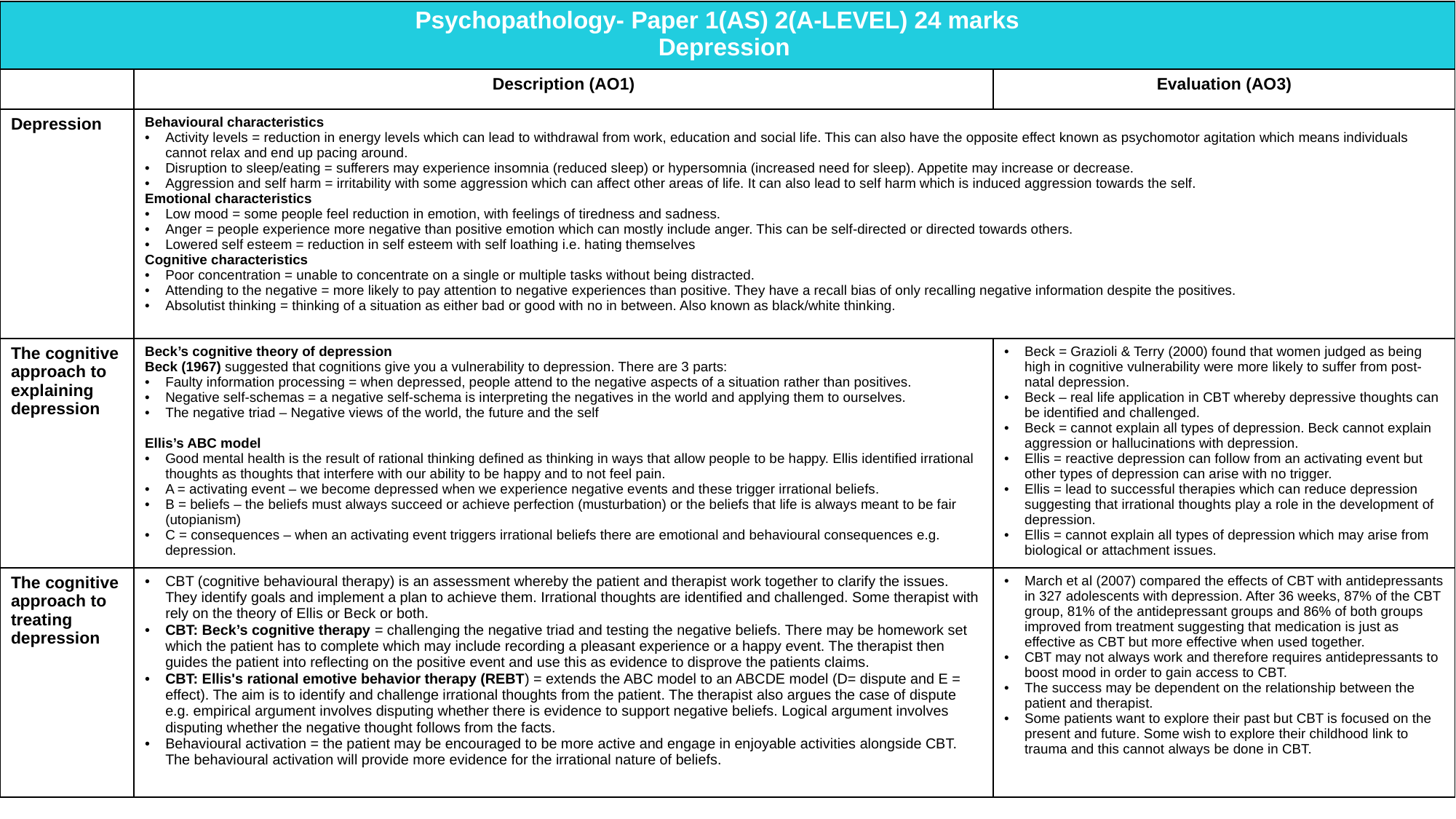

| Psychopathology- Paper 1(AS) 2(A-LEVEL) 24 marks Depression |  |  |
| --- | --- | --- |
|  | Description (AO1) | Evaluation (AO3) |
| Depression | Behavioural characteristics Activity levels = reduction in energy levels which can lead to withdrawal from work, education and social life. This can also have the opposite effect known as psychomotor agitation which means individuals cannot relax and end up pacing around. Disruption to sleep/eating = sufferers may experience insomnia (reduced sleep) or hypersomnia (increased need for sleep). Appetite may increase or decrease. Aggression and self harm = irritability with some aggression which can affect other areas of life. It can also lead to self harm which is induced aggression towards the self. Emotional characteristics Low mood = some people feel reduction in emotion, with feelings of tiredness and sadness. Anger = people experience more negative than positive emotion which can mostly include anger. This can be self-directed or directed towards others. Lowered self esteem = reduction in self esteem with self loathing i.e. hating themselves Cognitive characteristics Poor concentration = unable to concentrate on a single or multiple tasks without being distracted. Attending to the negative = more likely to pay attention to negative experiences than positive. They have a recall bias of only recalling negative information despite the positives. Absolutist thinking = thinking of a situation as either bad or good with no in between. Also known as black/white thinking. |  |
| The cognitive approach to explaining depression | Beck’s cognitive theory of depression Beck (1967) suggested that cognitions give you a vulnerability to depression. There are 3 parts: Faulty information processing = when depressed, people attend to the negative aspects of a situation rather than positives. Negative self-schemas = a negative self-schema is interpreting the negatives in the world and applying them to ourselves. The negative triad – Negative views of the world, the future and the self Ellis’s ABC model Good mental health is the result of rational thinking defined as thinking in ways that allow people to be happy. Ellis identified irrational thoughts as thoughts that interfere with our ability to be happy and to not feel pain. A = activating event – we become depressed when we experience negative events and these trigger irrational beliefs. B = beliefs – the beliefs must always succeed or achieve perfection (musturbation) or the beliefs that life is always meant to be fair (utopianism) C = consequences – when an activating event triggers irrational beliefs there are emotional and behavioural consequences e.g. depression. | Beck = Grazioli & Terry (2000) found that women judged as being high in cognitive vulnerability were more likely to suffer from post-natal depression. Beck – real life application in CBT whereby depressive thoughts can be identified and challenged. Beck = cannot explain all types of depression. Beck cannot explain aggression or hallucinations with depression. Ellis = reactive depression can follow from an activating event but other types of depression can arise with no trigger. Ellis = lead to successful therapies which can reduce depression suggesting that irrational thoughts play a role in the development of depression. Ellis = cannot explain all types of depression which may arise from biological or attachment issues. |
| The cognitive approach to treating depression | CBT (cognitive behavioural therapy) is an assessment whereby the patient and therapist work together to clarify the issues. They identify goals and implement a plan to achieve them. Irrational thoughts are identified and challenged. Some therapist with rely on the theory of Ellis or Beck or both. CBT: Beck’s cognitive therapy = challenging the negative triad and testing the negative beliefs. There may be homework set which the patient has to complete which may include recording a pleasant experience or a happy event. The therapist then guides the patient into reflecting on the positive event and use this as evidence to disprove the patients claims. CBT: Ellis's rational emotive behavior therapy (REBT) = extends the ABC model to an ABCDE model (D= dispute and E = effect). The aim is to identify and challenge irrational thoughts from the patient. The therapist also argues the case of dispute e.g. empirical argument involves disputing whether there is evidence to support negative beliefs. Logical argument involves disputing whether the negative thought follows from the facts. Behavioural activation = the patient may be encouraged to be more active and engage in enjoyable activities alongside CBT. The behavioural activation will provide more evidence for the irrational nature of beliefs. | March et al (2007) compared the effects of CBT with antidepressants in 327 adolescents with depression. After 36 weeks, 87% of the CBT group, 81% of the antidepressant groups and 86% of both groups improved from treatment suggesting that medication is just as effective as CBT but more effective when used together. CBT may not always work and therefore requires antidepressants to boost mood in order to gain access to CBT. The success may be dependent on the relationship between the patient and therapist. Some patients want to explore their past but CBT is focused on the present and future. Some wish to explore their childhood link to trauma and this cannot always be done in CBT. |